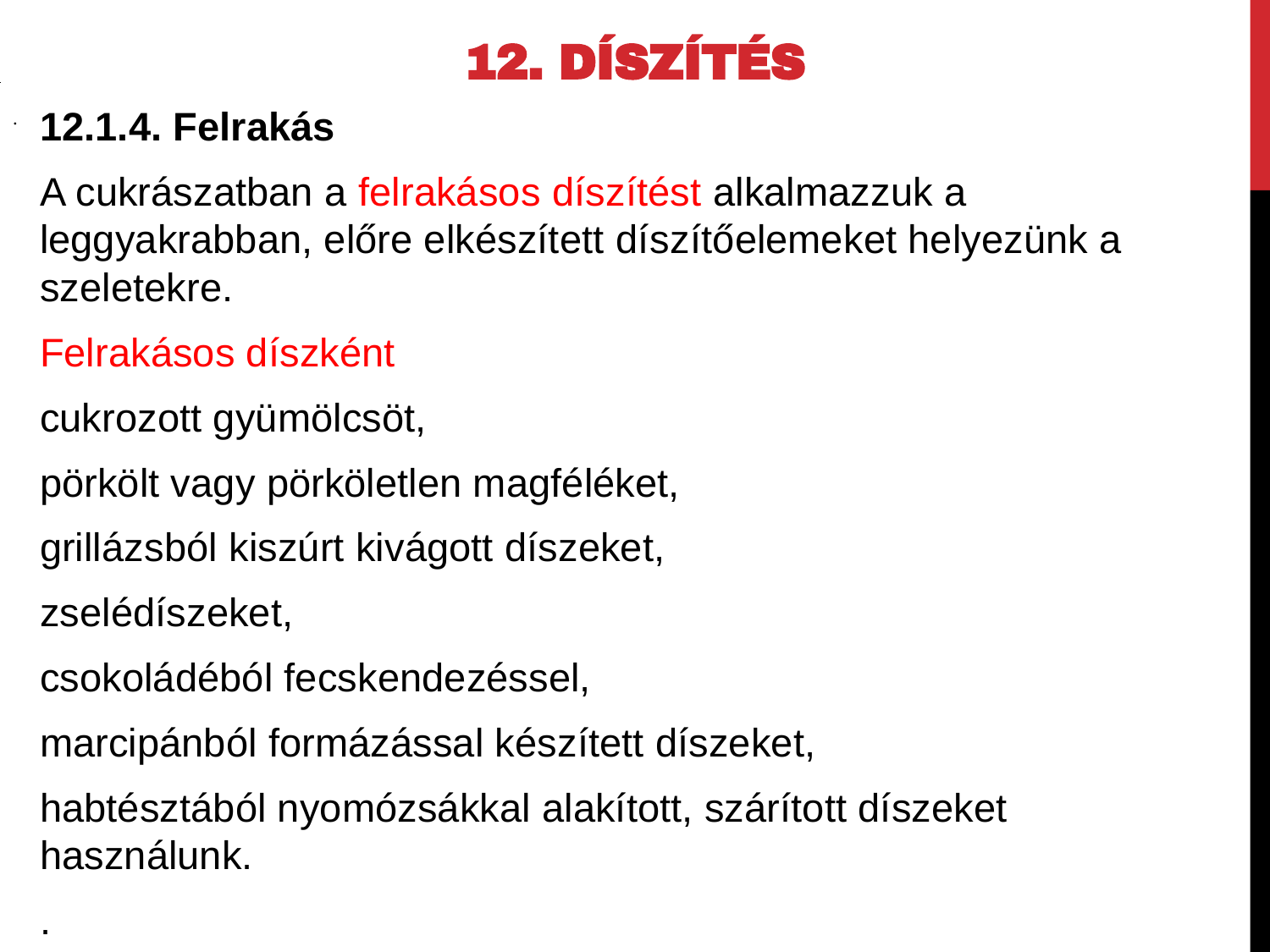

12. Díszítés

12.1.4. Felrakás
A cukrászatban a felrakásos díszítést alkal­mazzuk a leggyakrabban, előre elkészített dí­szítőelemeket helyezünk a szeletekre.
Felrakásos díszként
cukrozott gyümölcsöt,
pörkölt vagy pörköletlen magféléket,
grillázs­ból kiszúrt kivágott díszeket,
zselédíszeket,
csokoládéból fecskendezéssel,
marcipánból formázással készített díszeket,
habtésztából nyomózsákkal alakított, szárított díszeket használunk.
.

.